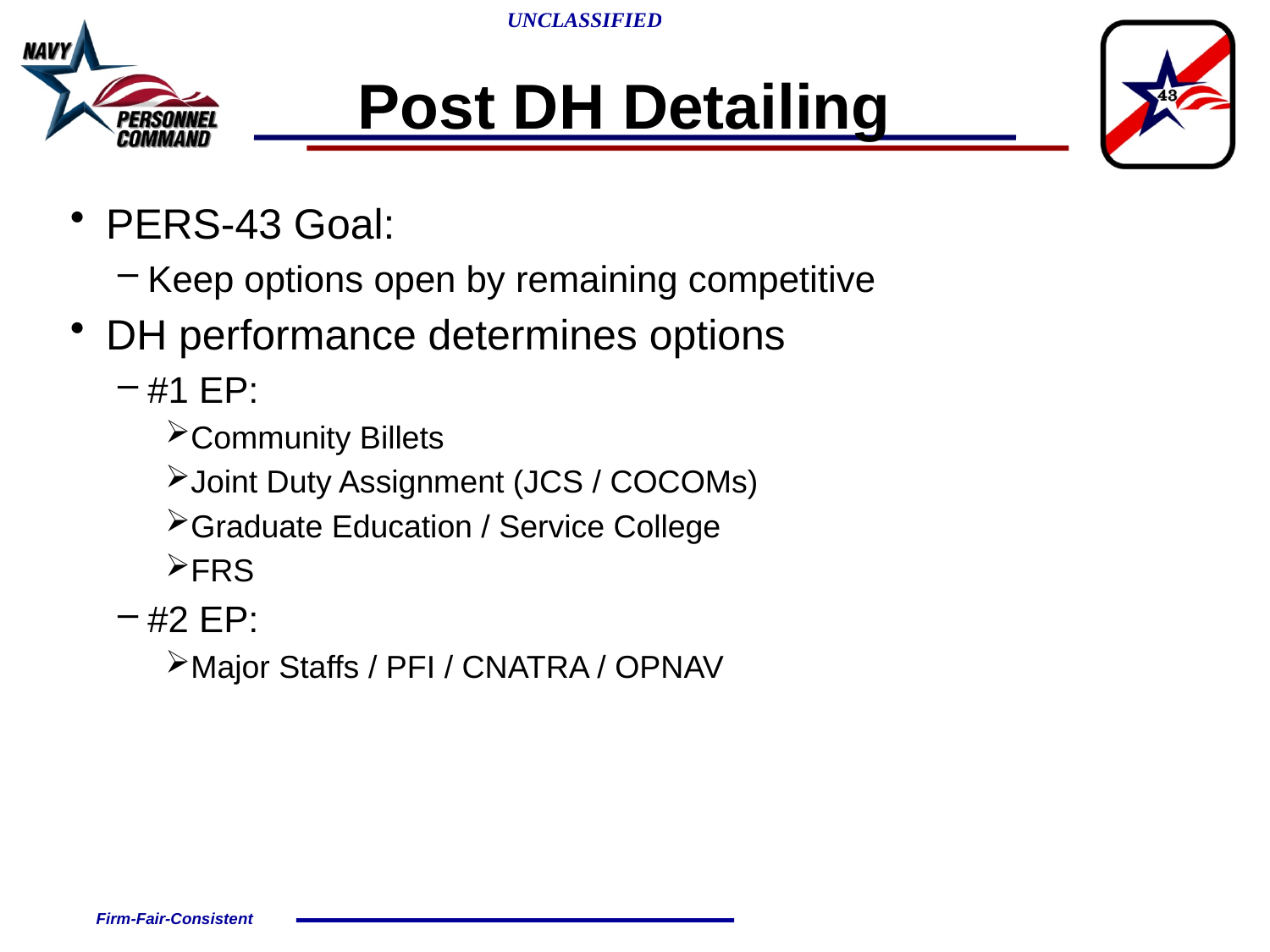

# Post DH Detailing
PERS-43 Goal:
Keep options open by remaining competitive
DH performance determines options
#1 EP:
Community Billets
Joint Duty Assignment (JCS / COCOMs)
Graduate Education / Service College
FRS
#2 EP:
Major Staffs / PFI / CNATRA / OPNAV